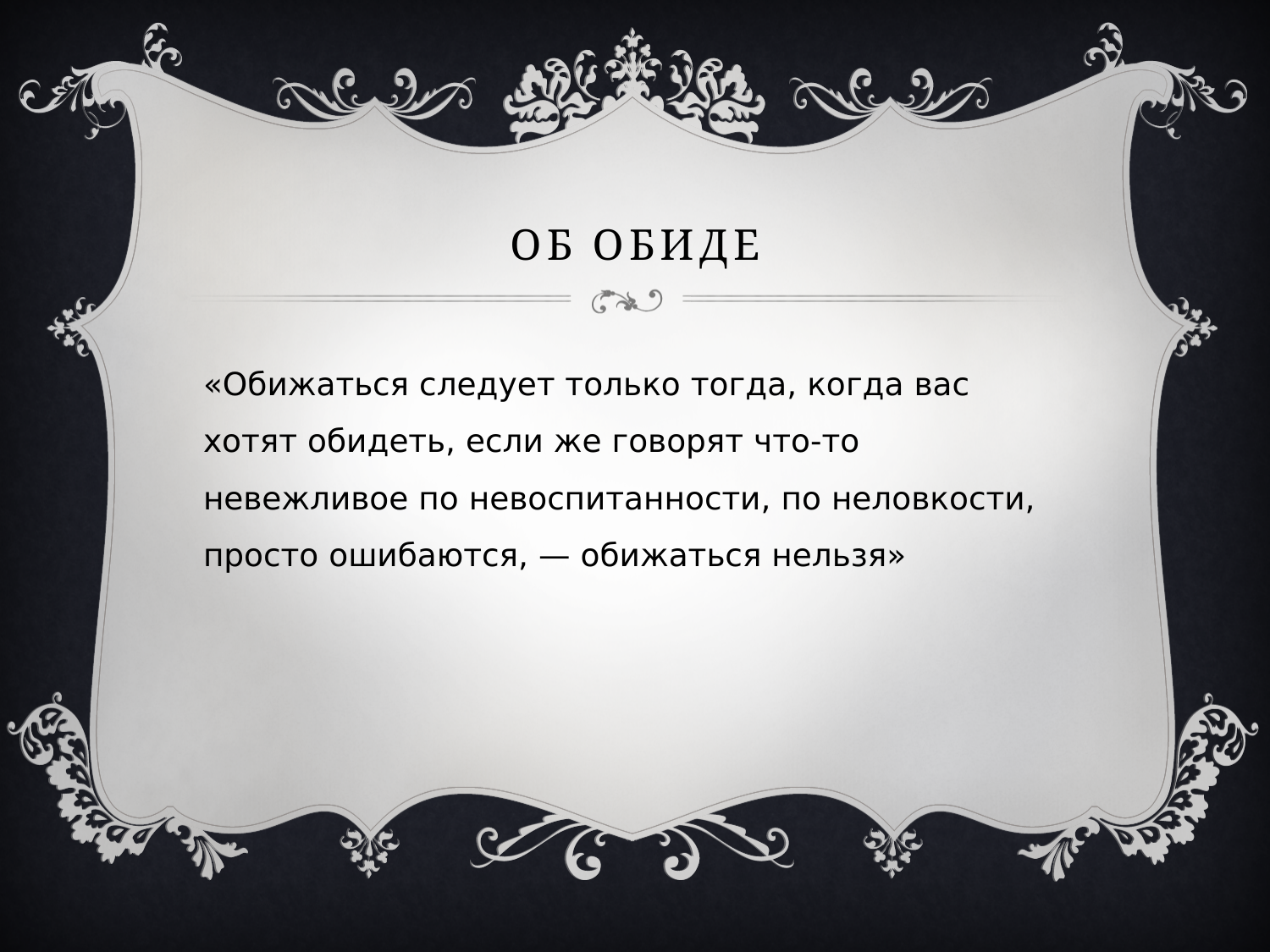

# Об обиде
«Обижаться следует только тогда, когда вас хотят обидеть, если же говорят что-то невежливое по невоспитанности, по неловкости, просто ошибаются, — обижаться нельзя»